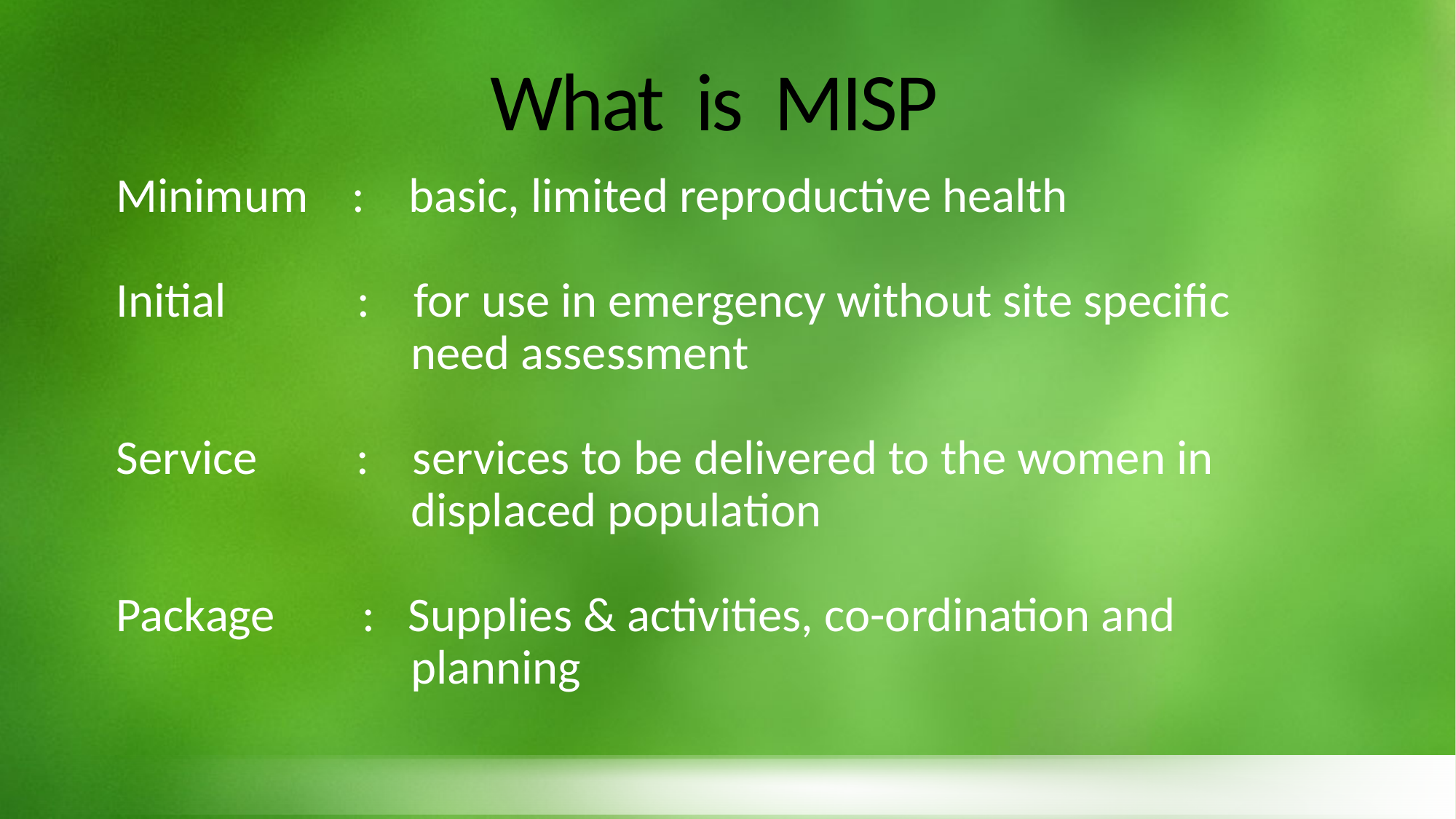

# What  is  MISP
Minimum    :    basic, limited reproductive health

Initial            :    for use in emergency without site specific
                           need assessment

Service         :    services to be delivered to the women in
                           displaced population

Package        :   Supplies & activities, co-ordination and
                           planning